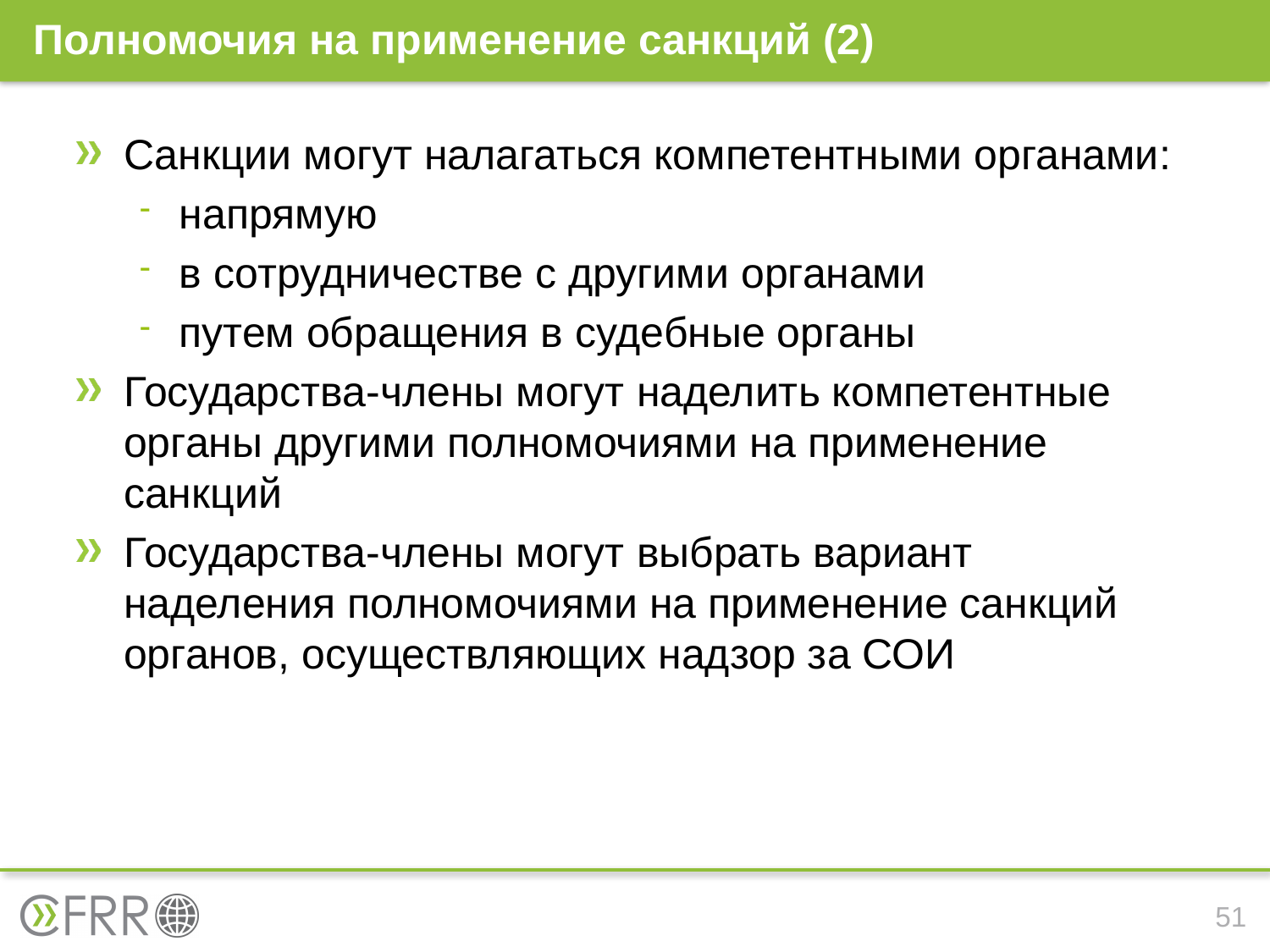

# Полномочия на применение санкций (2)
Санкции могут налагаться компетентными органами:
напрямую
в сотрудничестве с другими органами
путем обращения в судебные органы
Государства-члены могут наделить компетентные органы другими полномочиями на применение санкций
Государства-члены могут выбрать вариант наделения полномочиями на применение санкций органов, осуществляющих надзор за СОИ
51